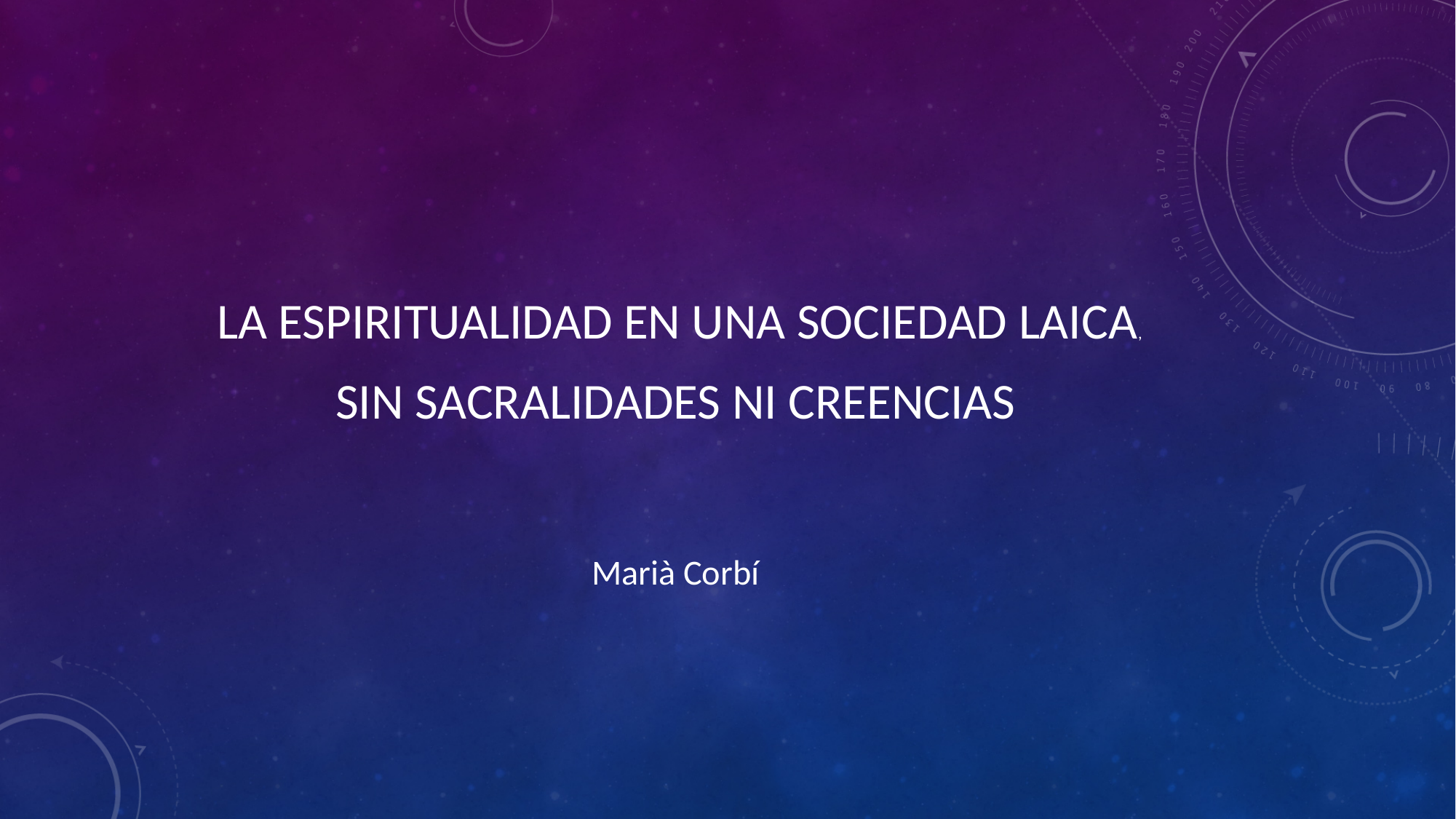

# LA ESPIRITUALIDAD EN UNA SOCIEDAD LAICA, SIN SACRALIDADES NI CREENCIAS Marià Corbí